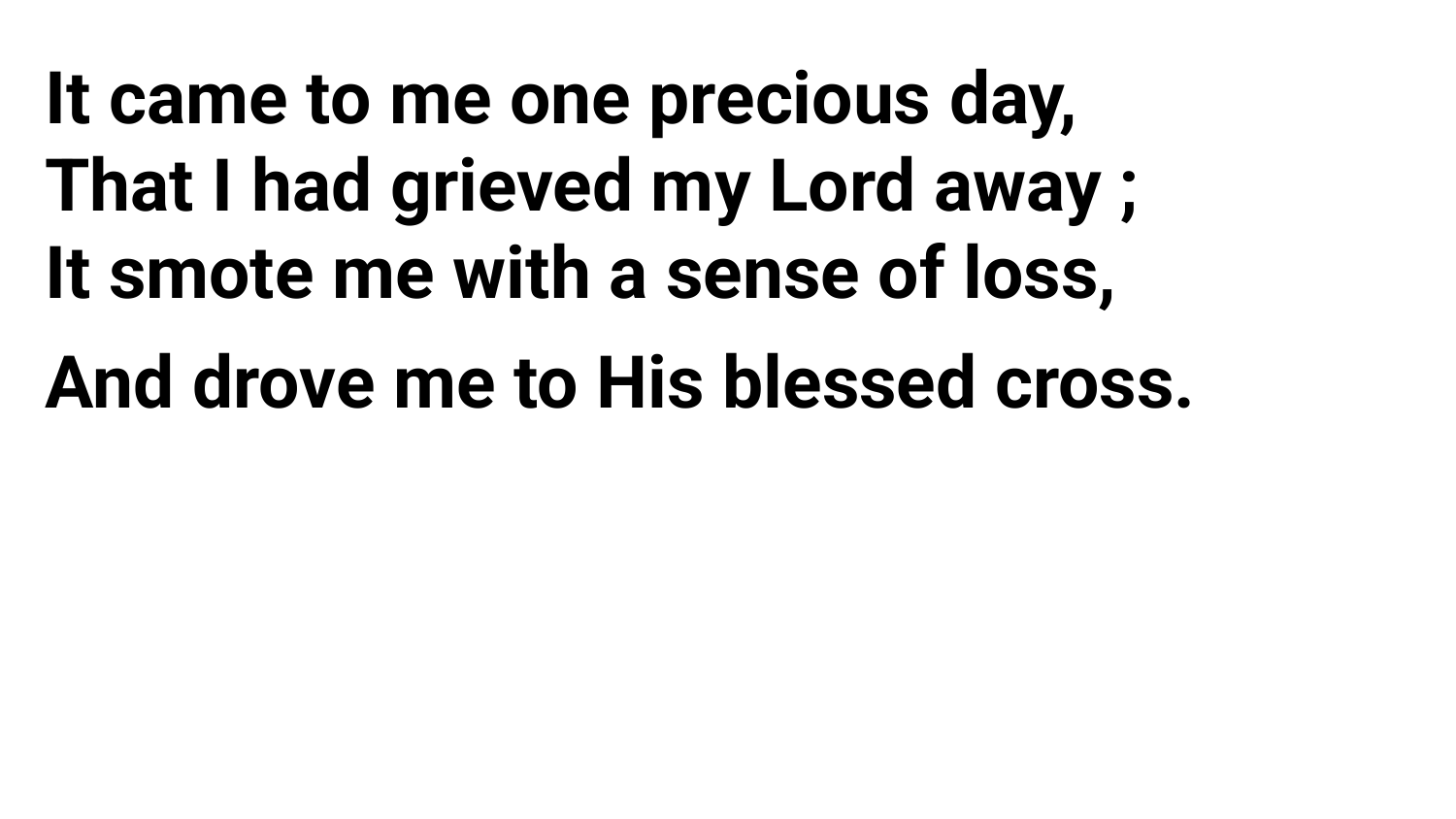

It came to me one precious day,
That I had grieved my Lord away ;
It smote me with a sense of loss,
And drove me to His blessed cross.